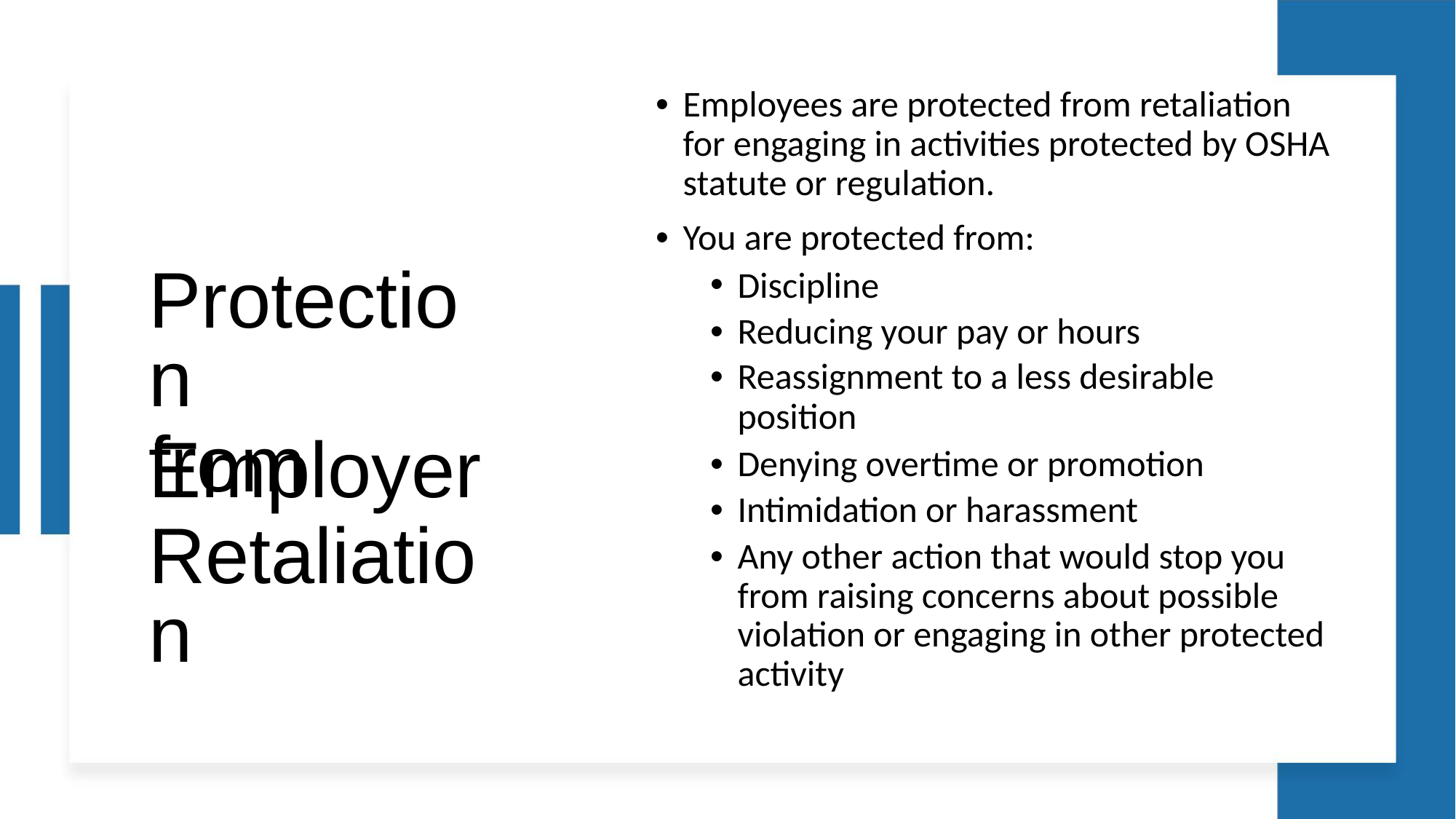

• Employees are protected from retaliation
for engaging in activities protected by OSHA
statute or regulation.
• You are protected from:
•
Protection
from
Discipline
• Reducing your pay or hours
• Reassignment to a less desirable
position
Employer
Retaliation
• Denying overtime or promotion
• Intimidation or harassment
• Any other action that would stop you
from raising concerns about possible
violation or engaging in other protected
activity